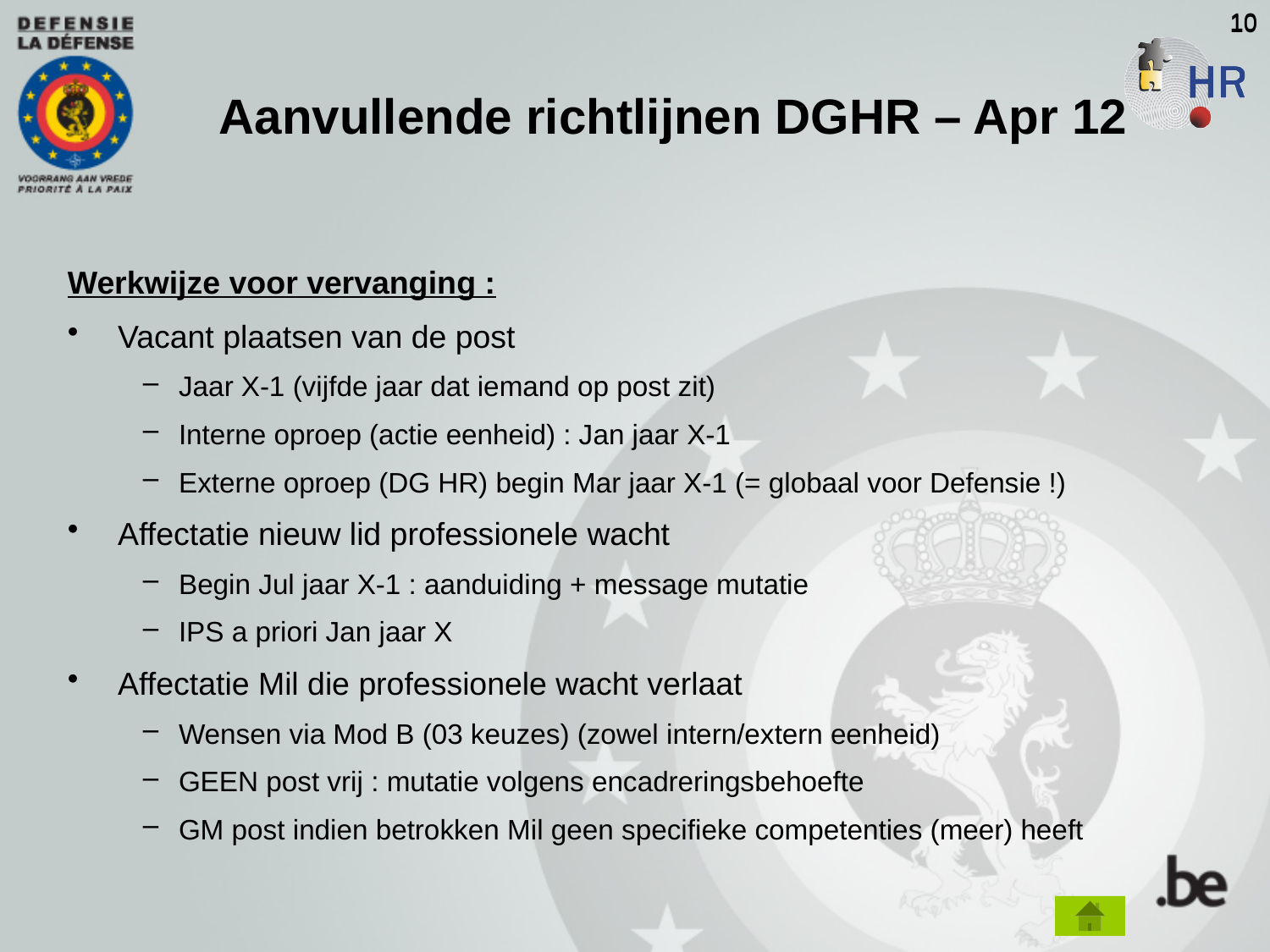

10
10
Aanvullende richtlijnen DGHR – Apr 12
Werkwijze voor vervanging :
Vacant plaatsen van de post
Jaar X-1 (vijfde jaar dat iemand op post zit)
Interne oproep (actie eenheid) : Jan jaar X-1
Externe oproep (DG HR) begin Mar jaar X-1 (= globaal voor Defensie !)
Affectatie nieuw lid professionele wacht
Begin Jul jaar X-1 : aanduiding + message mutatie
IPS a priori Jan jaar X
Affectatie Mil die professionele wacht verlaat
Wensen via Mod B (03 keuzes) (zowel intern/extern eenheid)
GEEN post vrij : mutatie volgens encadreringsbehoefte
GM post indien betrokken Mil geen specifieke competenties (meer) heeft